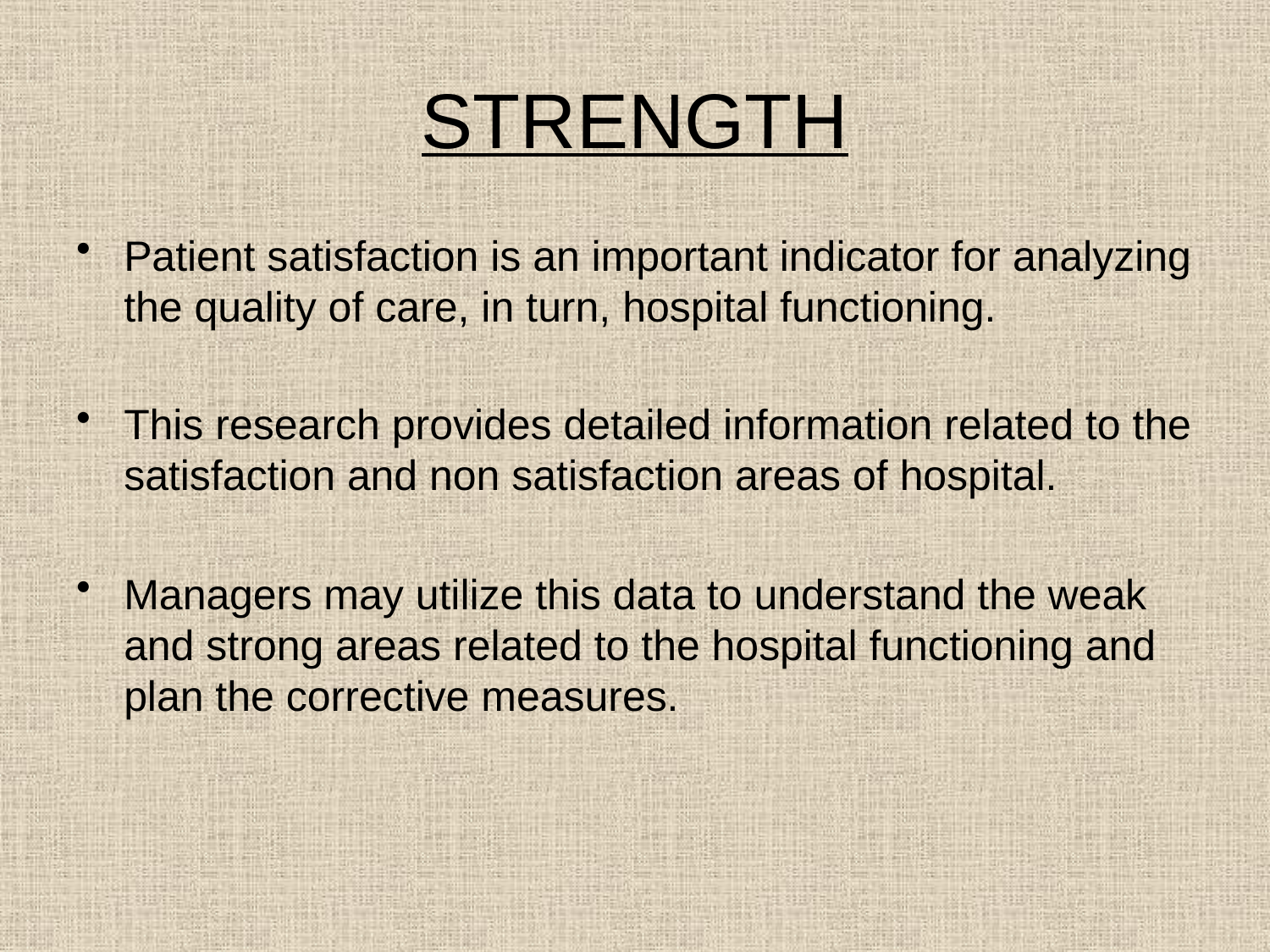

# STRENGTH
Patient satisfaction is an important indicator for analyzing the quality of care, in turn, hospital functioning.

This research provides detailed information related to the satisfaction and non satisfaction areas of hospital.

Managers may utilize this data to understand the weak and strong areas related to the hospital functioning and plan the corrective measures.